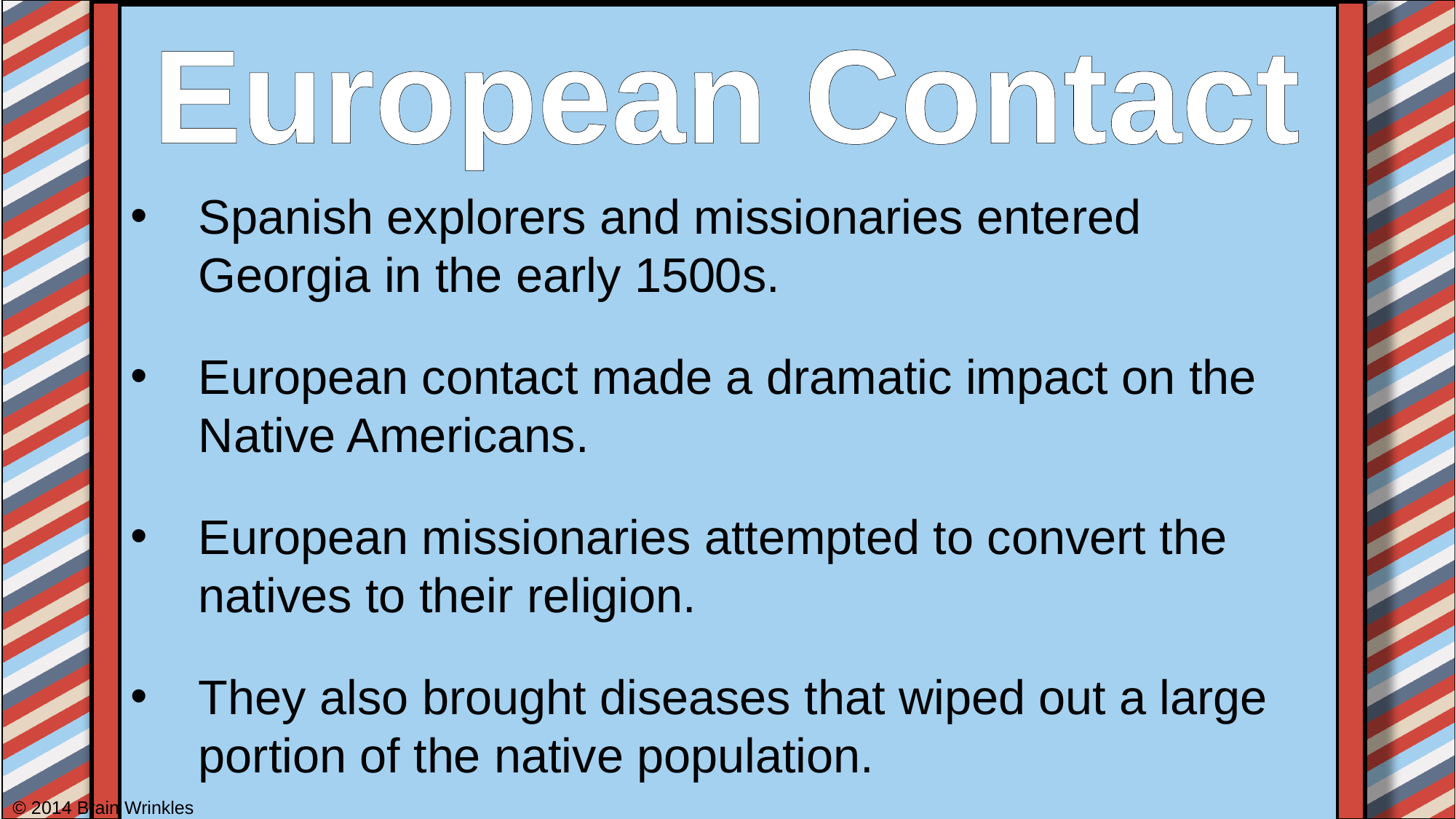

European Contact

Spanish explorers and missionaries entered Georgia in the early 1500s.

European contact made a dramatic impact on the Native Americans.

European missionaries attempted to convert the natives to their religion.

They also brought diseases that wiped out a large portion of the native population.

© 2014 Brain Wrinkles